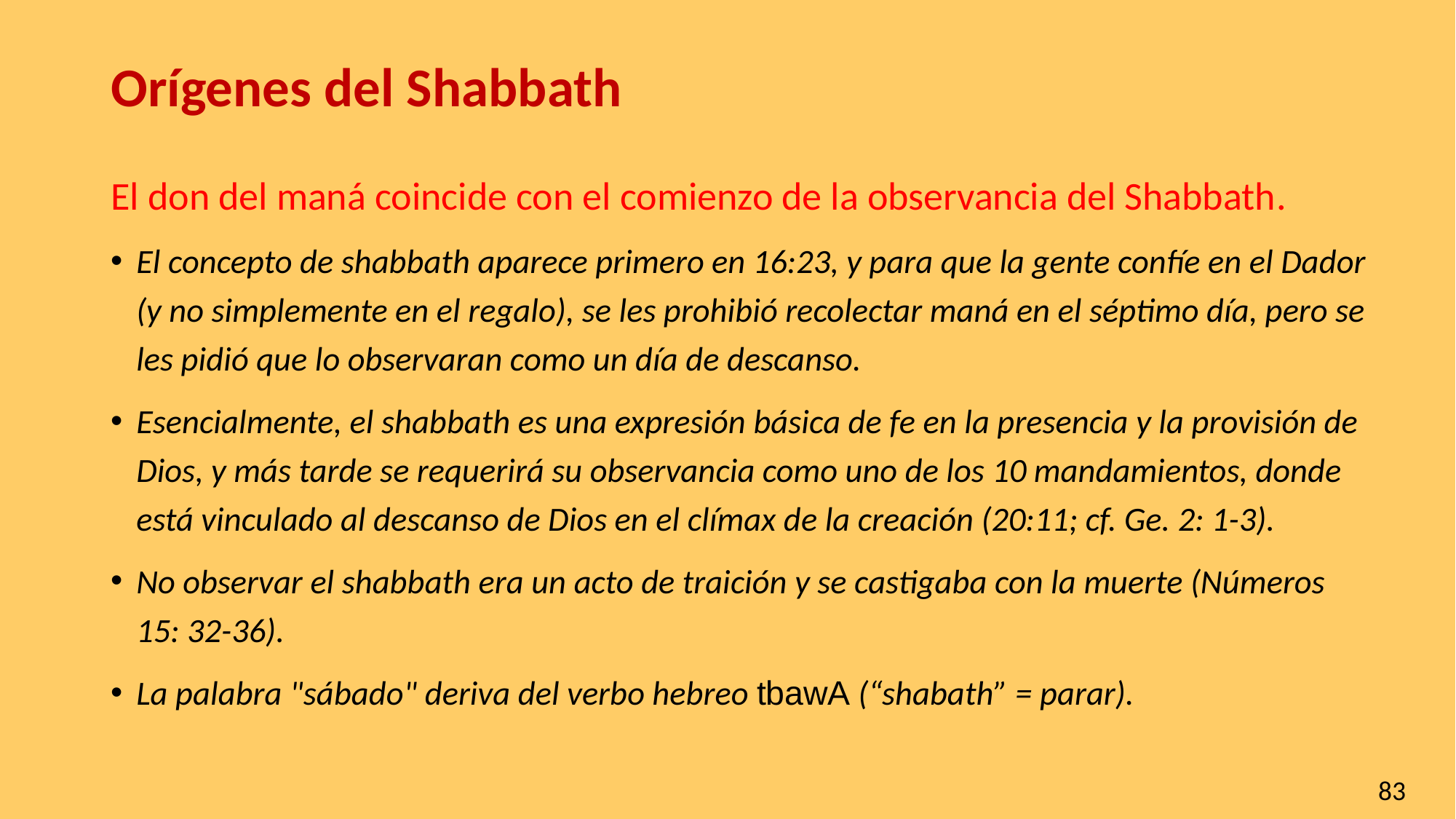

# Orígenes del Shabbath
El don del maná coincide con el comienzo de la observancia del Shabbath.
El concepto de shabbath aparece primero en 16:23, y para que la gente confíe en el Dador (y no simplemente en el regalo), se les prohibió recolectar maná en el séptimo día, pero se les pidió que lo observaran como un día de descanso.
Esencialmente, el shabbath es una expresión básica de fe en la presencia y la provisión de Dios, y más tarde se requerirá su observancia como uno de los 10 mandamientos, donde está vinculado al descanso de Dios en el clímax de la creación (20:11; cf. Ge. 2: 1-3).
No observar el shabbath era un acto de traición y se castigaba con la muerte (Números 15: 32-36).
La palabra "sábado" deriva del verbo hebreo tbawA (“shabath” = parar).
83